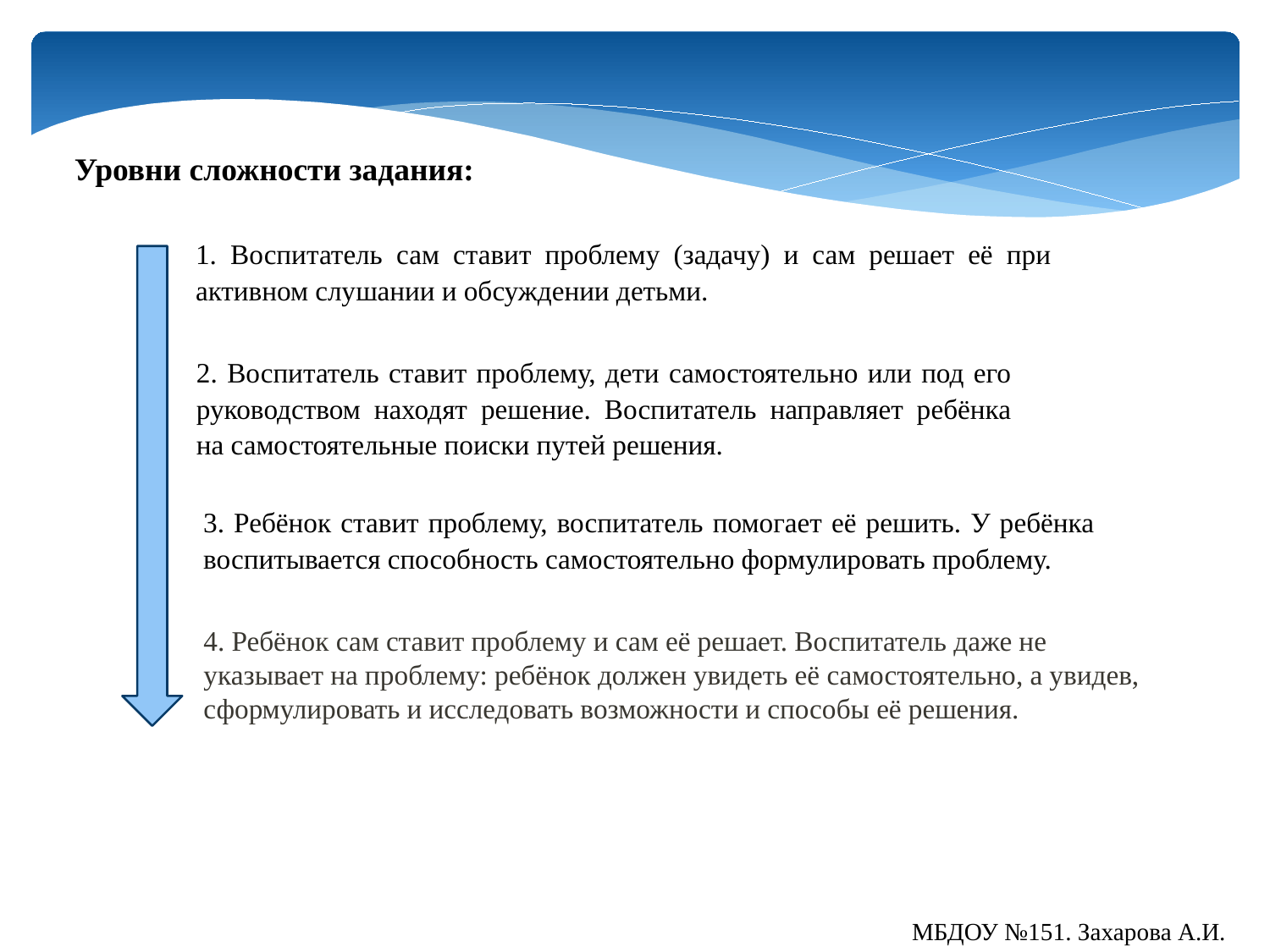

Уровни сложности задания:
1. Воспитатель сам ставит проблему (задачу) и сам решает её при активном слушании и обсуждении детьми.

2. Воспитатель ставит проблему, дети самостоятельно или под его руководством находят решение. Воспитатель направляет ребёнка на самостоятельные поиски путей решения.
3. Ребёнок ставит проблему, воспитатель помогает её решить. У ребёнка воспитывается способность самостоятельно формулировать проблему.
4. Ребёнок сам ставит проблему и сам её решает. Воспитатель даже не указывает на проблему: ребёнок должен увидеть её самостоятельно, а увидев, сформулировать и исследовать возможности и способы её решения.
МБДОУ №151. Захарова А.И.